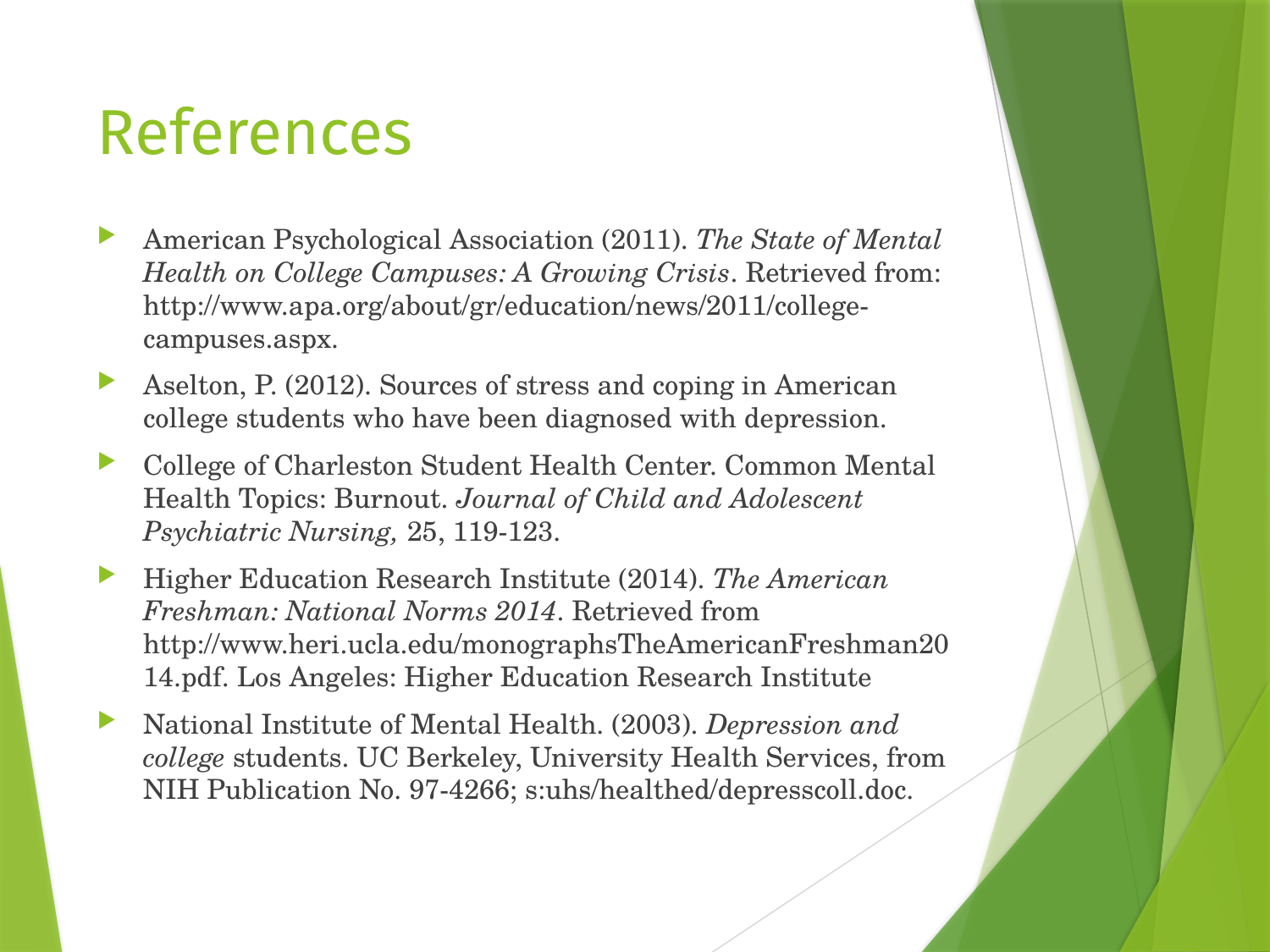

# References
American Psychological Association (2011). The State of Mental Health on College Campuses: A Growing Crisis. Retrieved from: http://www.apa.org/about/gr/education/news/2011/college-campuses.aspx.
Aselton, P. (2012). Sources of stress and coping in American college students who have been diagnosed with depression.
College of Charleston Student Health Center. Common Mental Health Topics: Burnout. Journal of Child and Adolescent Psychiatric Nursing, 25, 119-123.
Higher Education Research Institute (2014). The American Freshman: National Norms 2014. Retrieved from http://www.heri.ucla.edu/monographsTheAmericanFreshman2014.pdf. Los Angeles: Higher Education Research Institute
National Institute of Mental Health. (2003). Depression and college students. UC Berkeley, University Health Services, from NIH Publication No. 97-4266; s:uhs/healthed/depresscoll.doc.